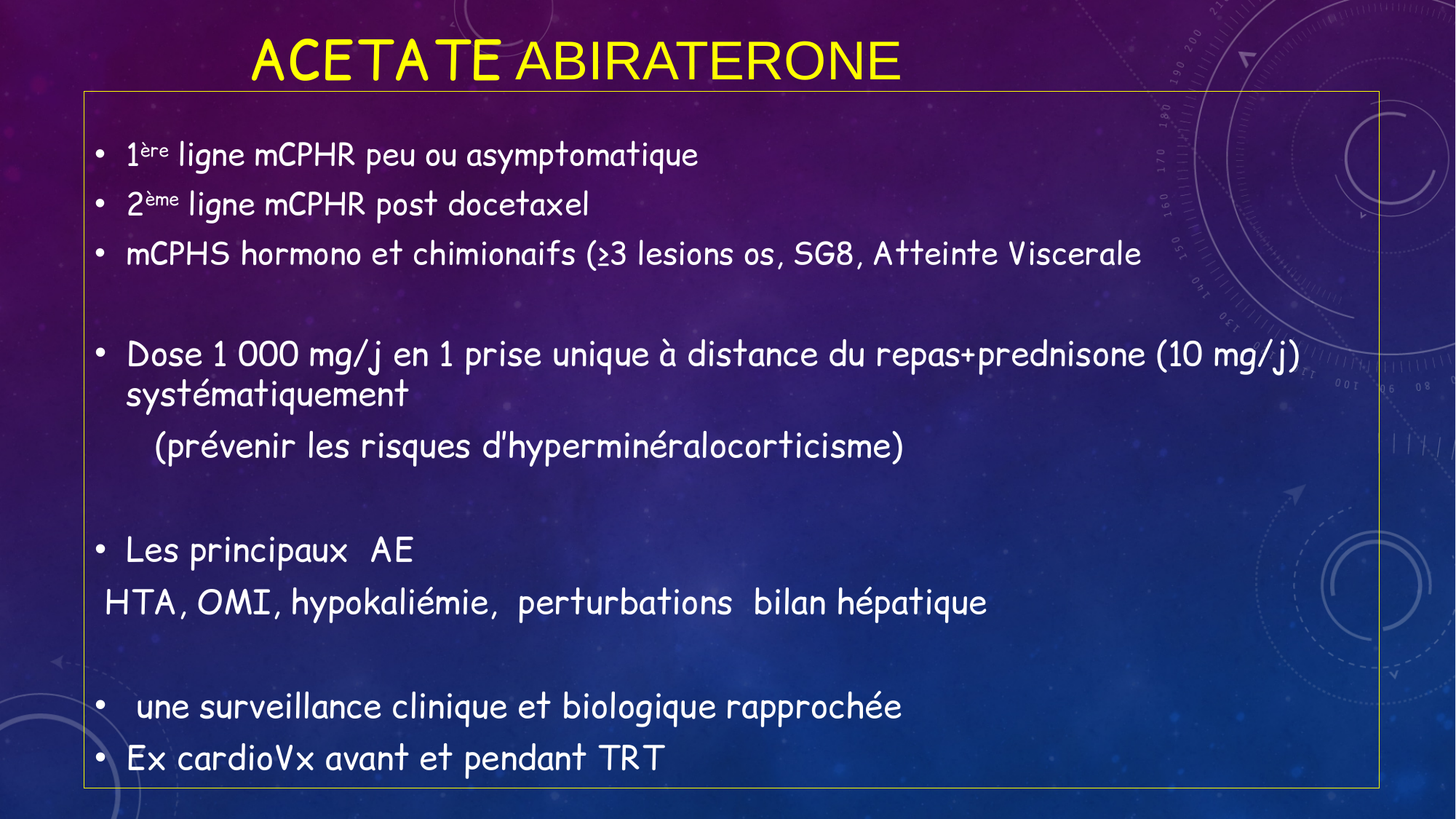

# Acetate abiraterone

1ère ligne mCPHR peu ou asymptomatique
2ème ligne mCPHR post docetaxel
mCPHS hormono et chimionaifs (≥3 lesions os, SG8, Atteinte Viscerale

Dose 1 000 mg/j en 1 prise unique à distance du repas+prednisone (10 mg/j) systématiquement
      (prévenir les risques d’hyperminéralocorticisme)

Les principaux  AE
 HTA, OMI, hypokaliémie,  perturbations  bilan hépatique

 une surveillance clinique et biologique rapprochée
Ex cardioVx avant et pendant TRT